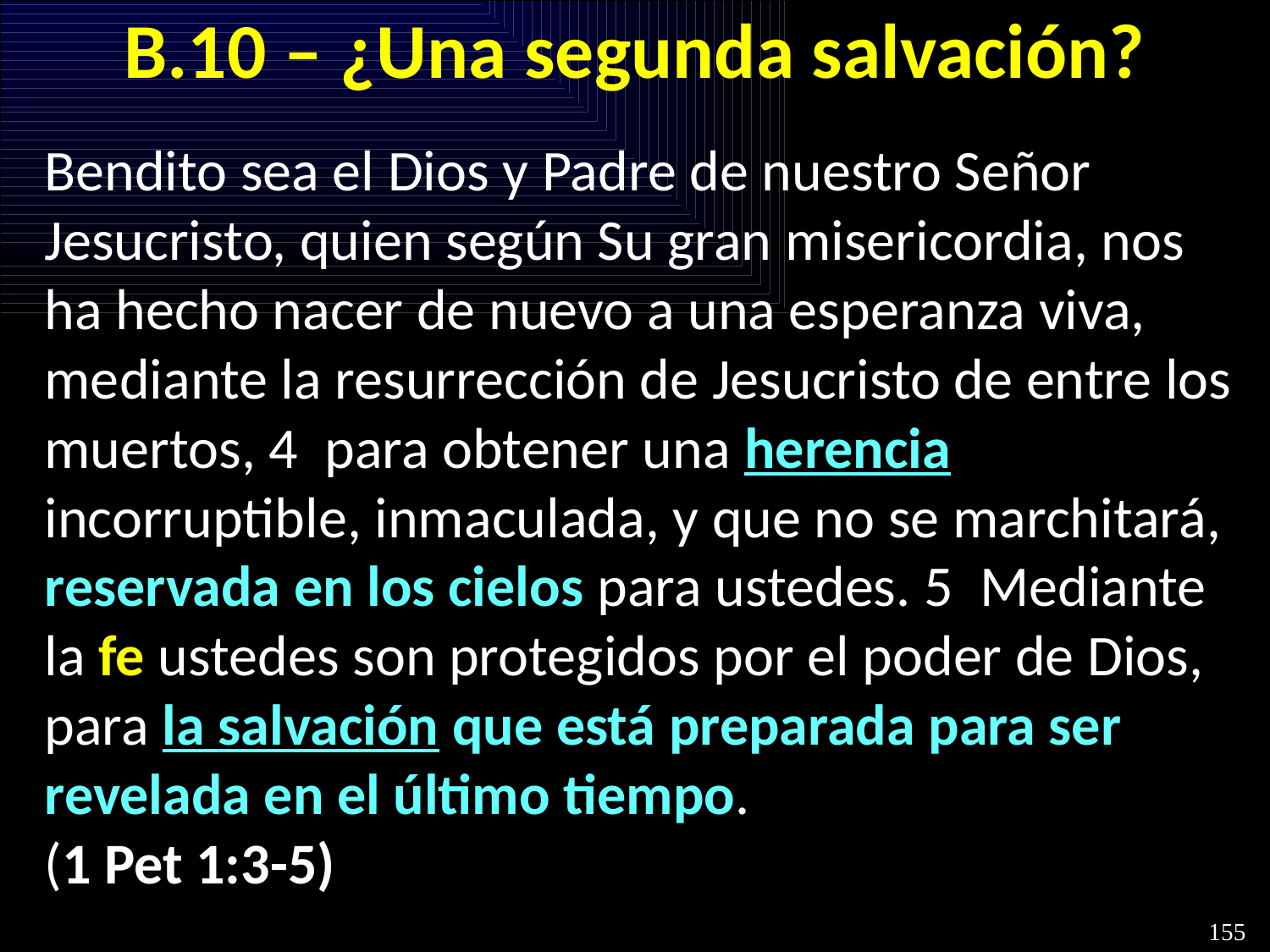

# B.10 – ¿Una segunda salvación?
Bendito sea el Dios y Padre de nuestro Señor Jesucristo, quien según Su gran misericordia, nos ha hecho nacer de nuevo a una esperanza viva, mediante la resurrección de Jesucristo de entre los muertos, 4  para obtener una herencia incorruptible, inmaculada, y que no se marchitará, reservada en los cielos para ustedes. 5  Mediante la fe ustedes son protegidos por el poder de Dios, para la salvación que está preparada para ser revelada en el último tiempo. 
(1 Pet 1:3-5)
155